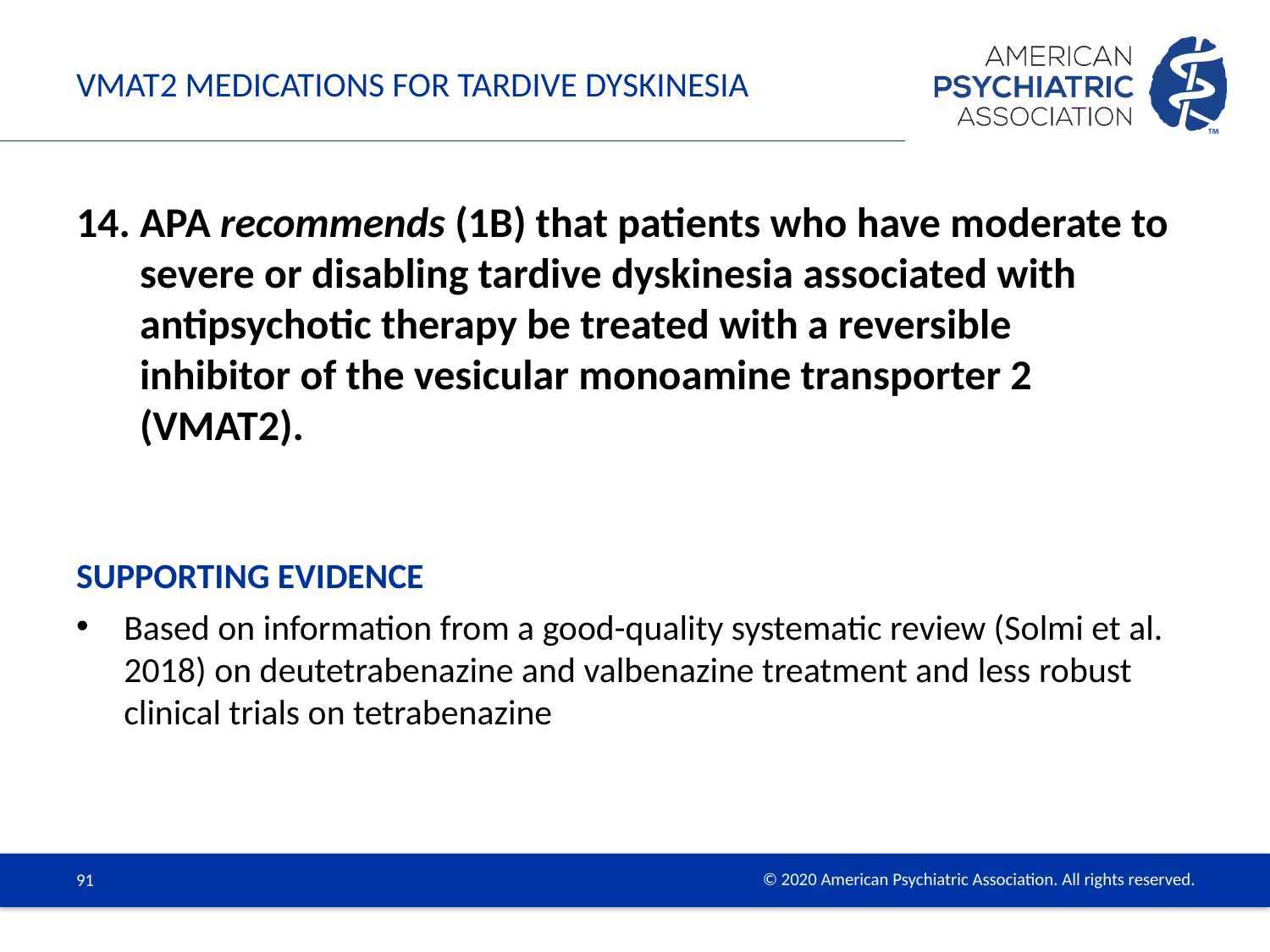

# VMAT2 Medications for Tardive Dyskinesia
APA recommends (1B) that patients who have moderate to severe or disabling tardive dyskinesia associated with antipsychotic therapy be treated with a reversible inhibitor of the vesicular monoamine transporter 2 (VMAT2).

Based on information from a good-quality systematic review (Solmi et al. 2018) on deutetrabenazine and valbenazine treatment and less robust clinical trials on tetrabenazine
Supporting Evidence